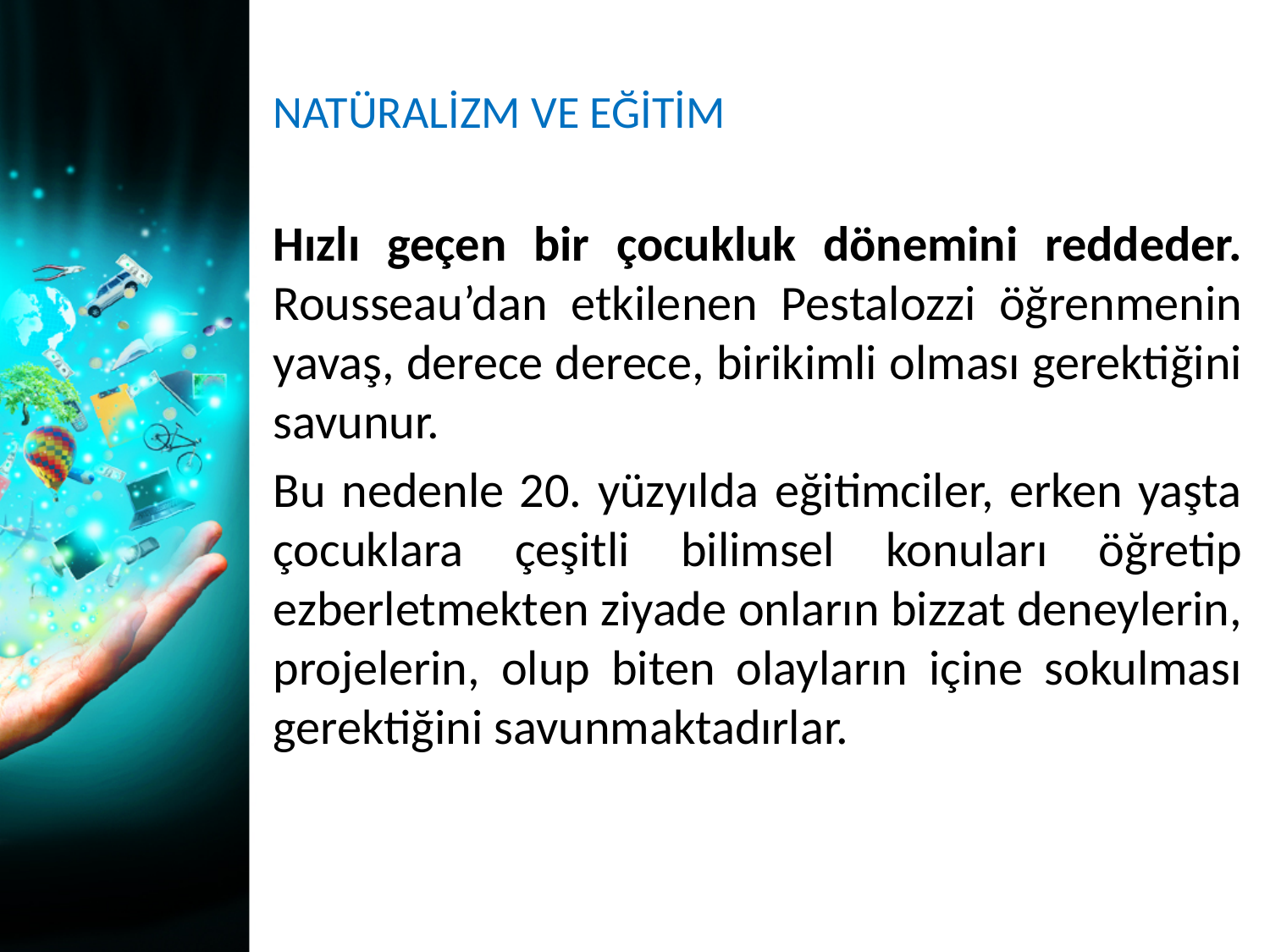

NATÜRALİZM VE EĞİTİM

Hızlı geçen bir çocukluk dönemini reddeder.
Rousseau’dan etkilenen Pestalozzi öğrenmenin yavaş, derece derece, birikimli olması gerektiğini savunur.
Bu nedenle 20. yüzyılda eğitimciler, erken yaşta çocuklara çeşitli bilimsel konuları öğretip ezberletmekten ziyade onların bizzat deneylerin, projelerin, olup biten olayların içine sokulması gerektiğini savunmaktadırlar.